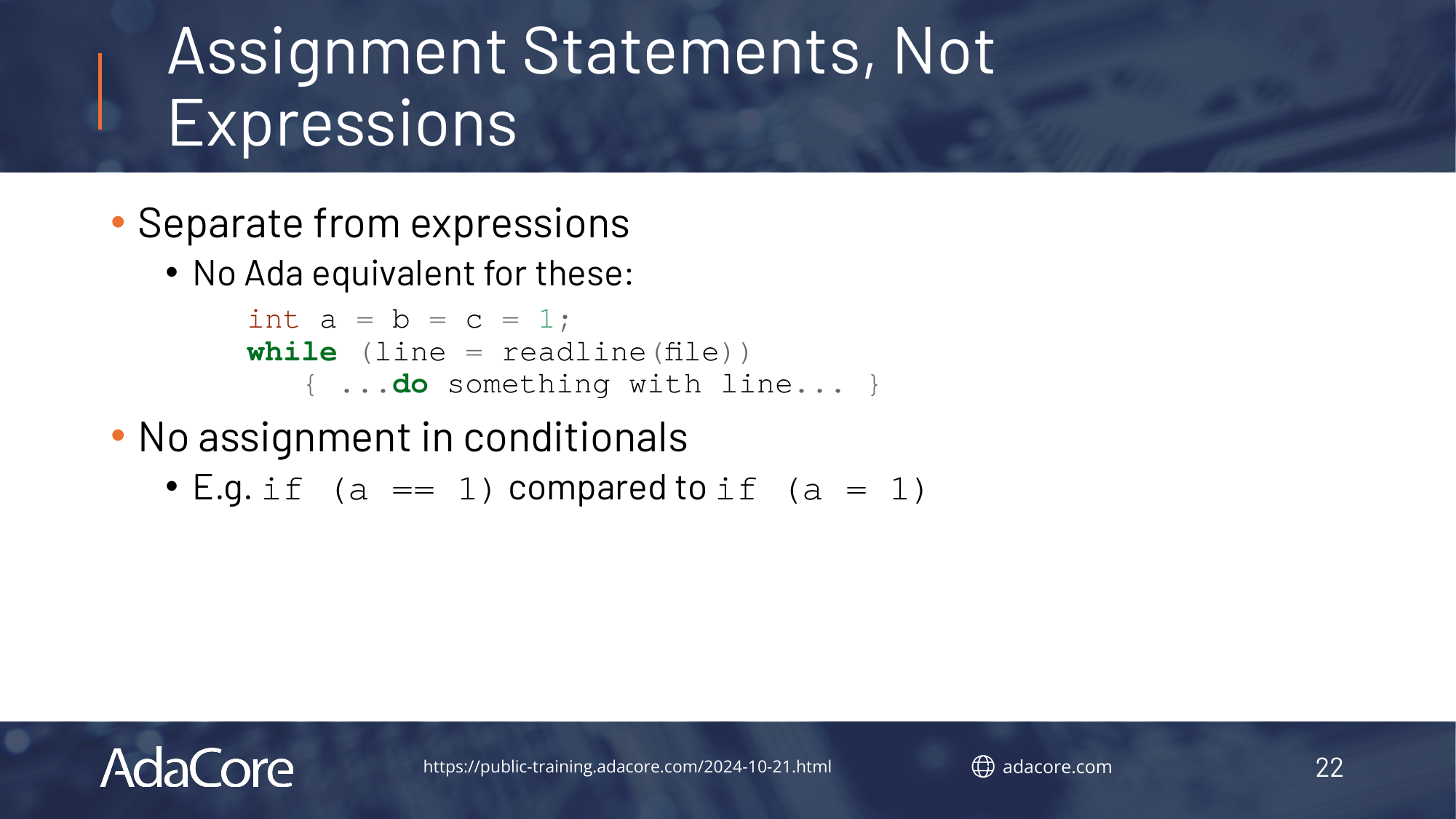

# Assignment Statements, Not Expressions
Separate from expressions
No Ada equivalent for these:
int a = b = c = 1;
while (line = readline(file))
   { ...do something with line... }
No assignment in conditionals
E.g. if (a == 1) compared to if (a = 1)
22